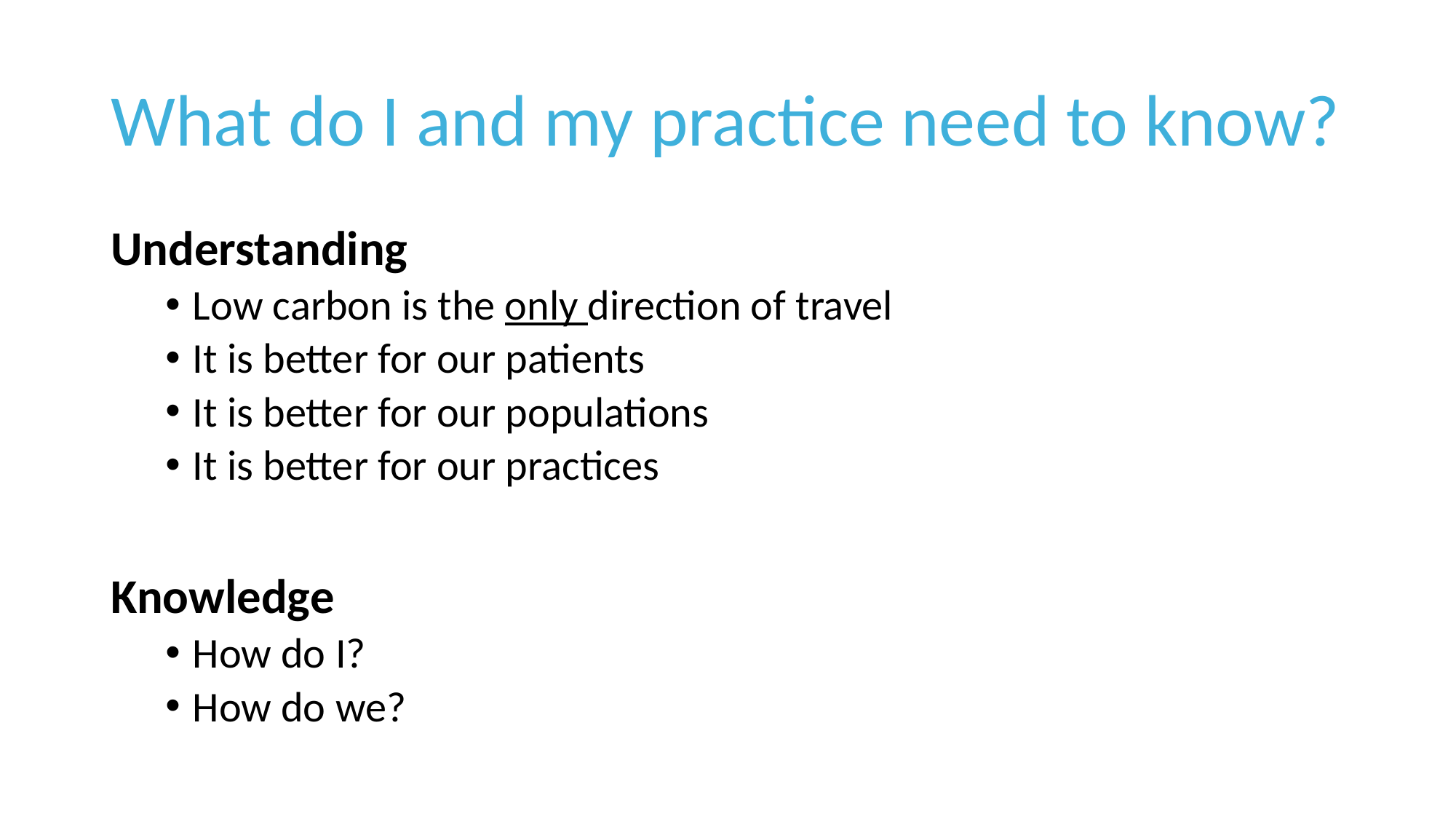

# What do I and my practice need to know?
Understanding
Low carbon is the only direction of travel
It is better for our patients
It is better for our populations
It is better for our practices

Knowledge
How do I?
How do we?